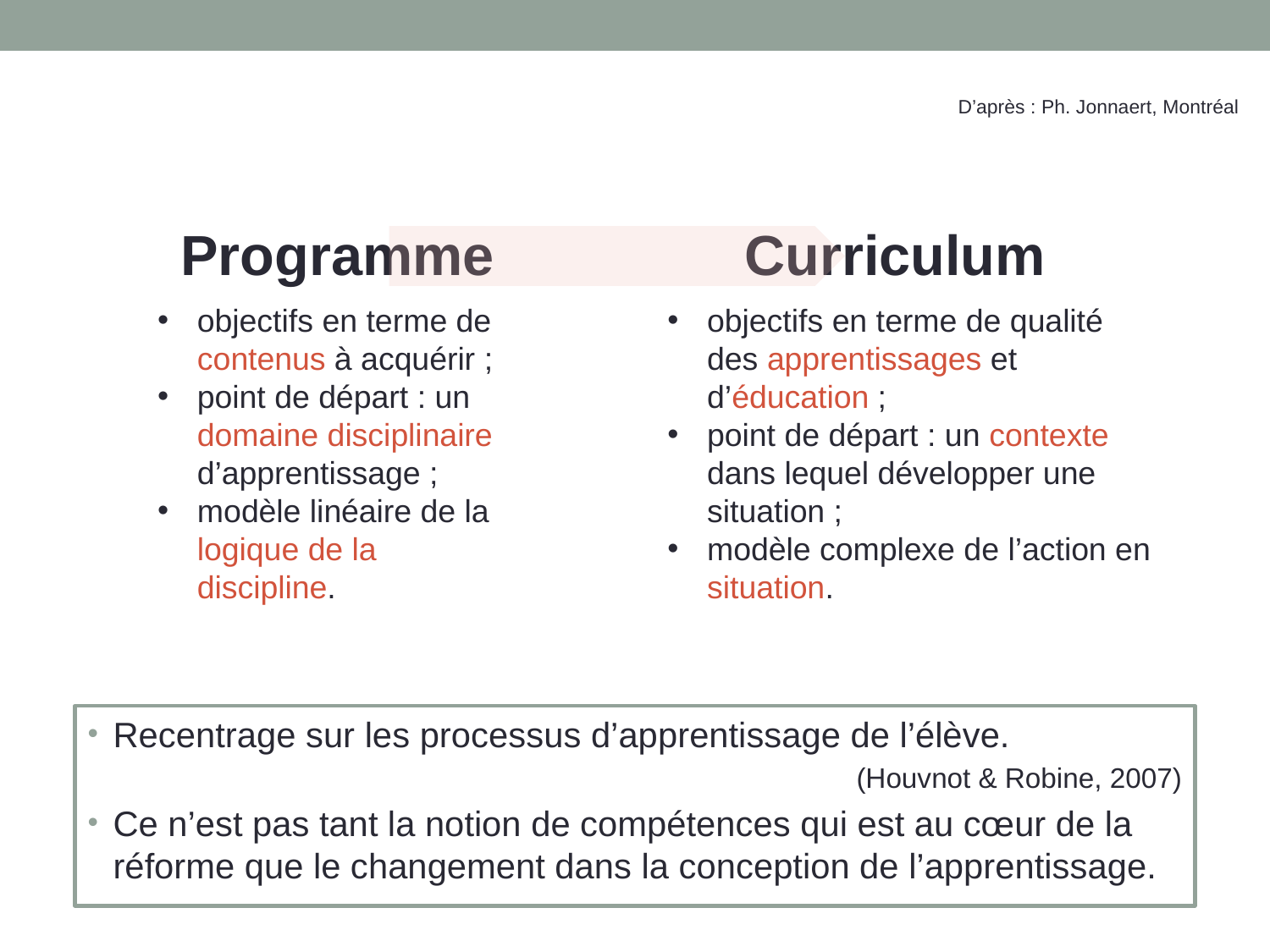

D’après : Ph. Jonnaert, Montréal
Programme
Curriculum

objectifs en terme de contenus à acquérir ;
point de départ : un domaine disciplinaire d’apprentissage ;
modèle linéaire de la logique de la discipline.
objectifs en terme de qualité des apprentissages et d’éducation ;
point de départ : un contexte dans lequel développer une situation ;
modèle complexe de l’action en situation.
Recentrage sur les processus d’apprentissage de l’élève.
(Houvnot & Robine, 2007)
Ce n’est pas tant la notion de compétences qui est au cœur de la réforme que le changement dans la conception de l’apprentissage.